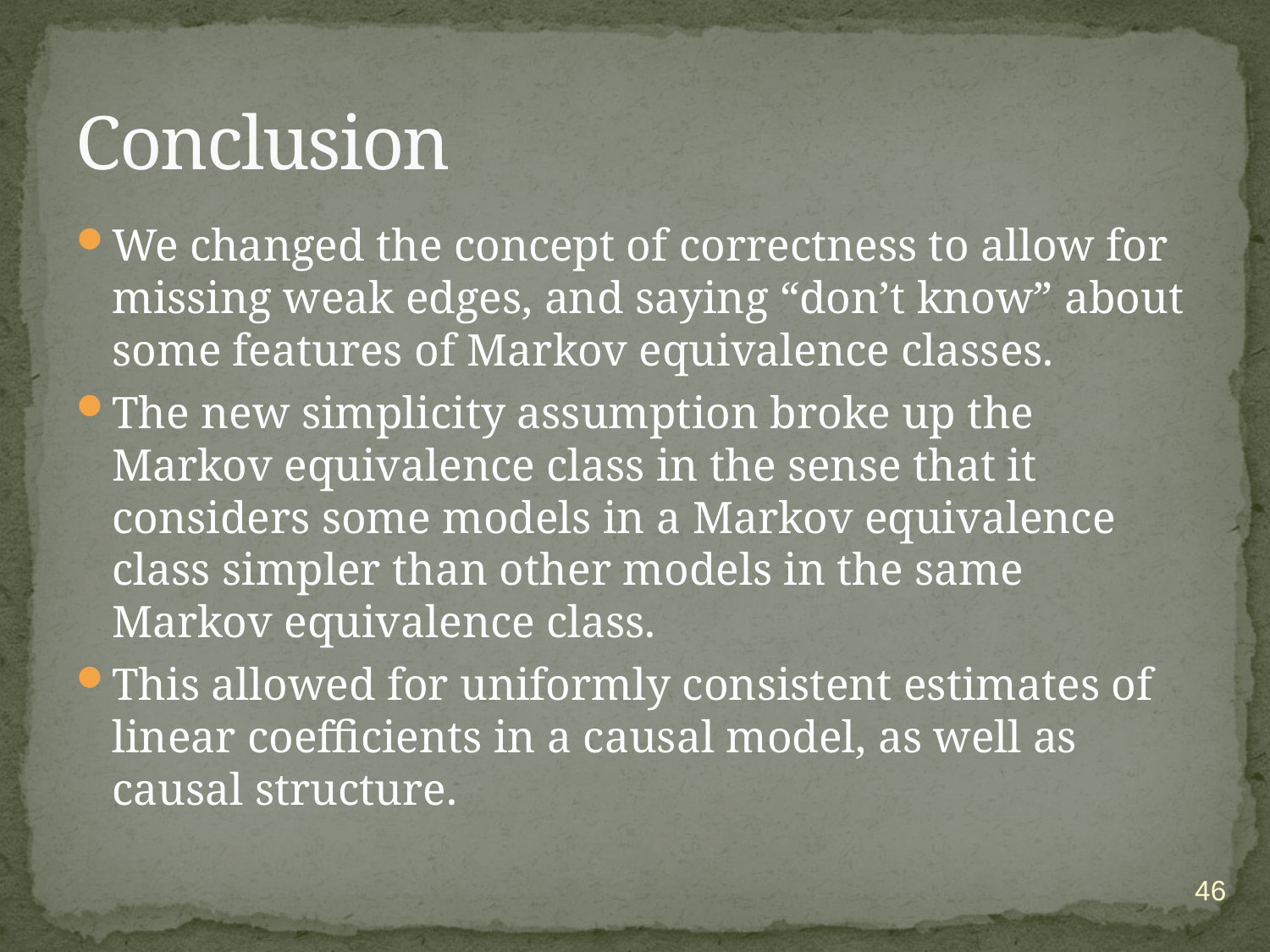

# Conclusion
We changed the concept of correctness to allow for missing weak edges, and saying “don’t know” about some features of Markov equivalence classes.
The new simplicity assumption broke up the Markov equivalence class in the sense that it considers some models in a Markov equivalence class simpler than other models in the same Markov equivalence class.
This allowed for uniformly consistent estimates of linear coefficients in a causal model, as well as causal structure.

46